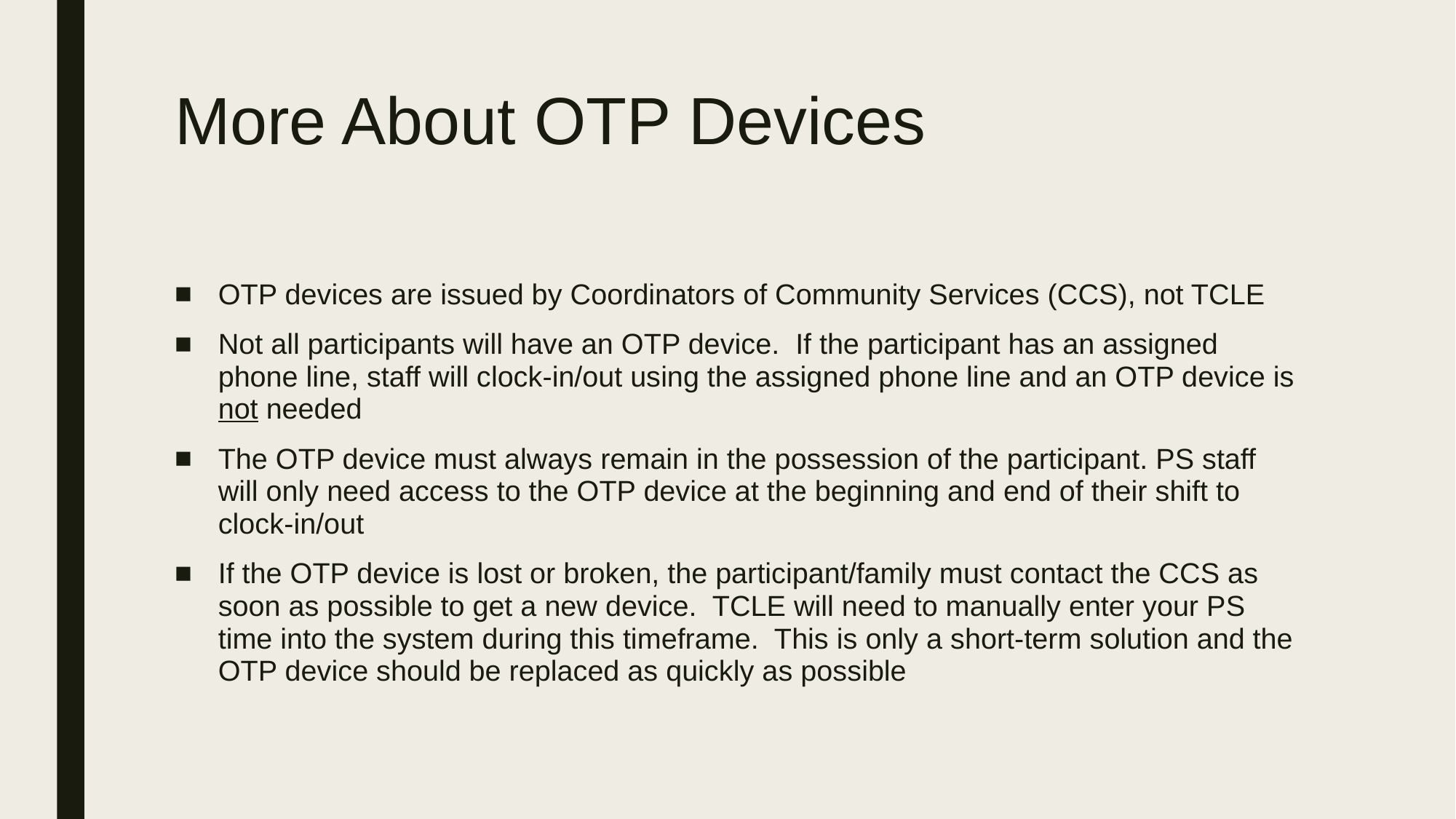

# More About OTP Devices
OTP devices are issued by Coordinators of Community Services (CCS), not TCLE
Not all participants will have an OTP device.  If the participant has an assigned phone line, staff will clock-in/out using the assigned phone line and an OTP device is not needed
The OTP device must always remain in the possession of the participant. PS staff will only need access to the OTP device at the beginning and end of their shift to clock-in/out
If the OTP device is lost or broken, the participant/family must contact the CCS as soon as possible to get a new device.  TCLE will need to manually enter your PS time into the system during this timeframe.  This is only a short-term solution and the OTP device should be replaced as quickly as possible